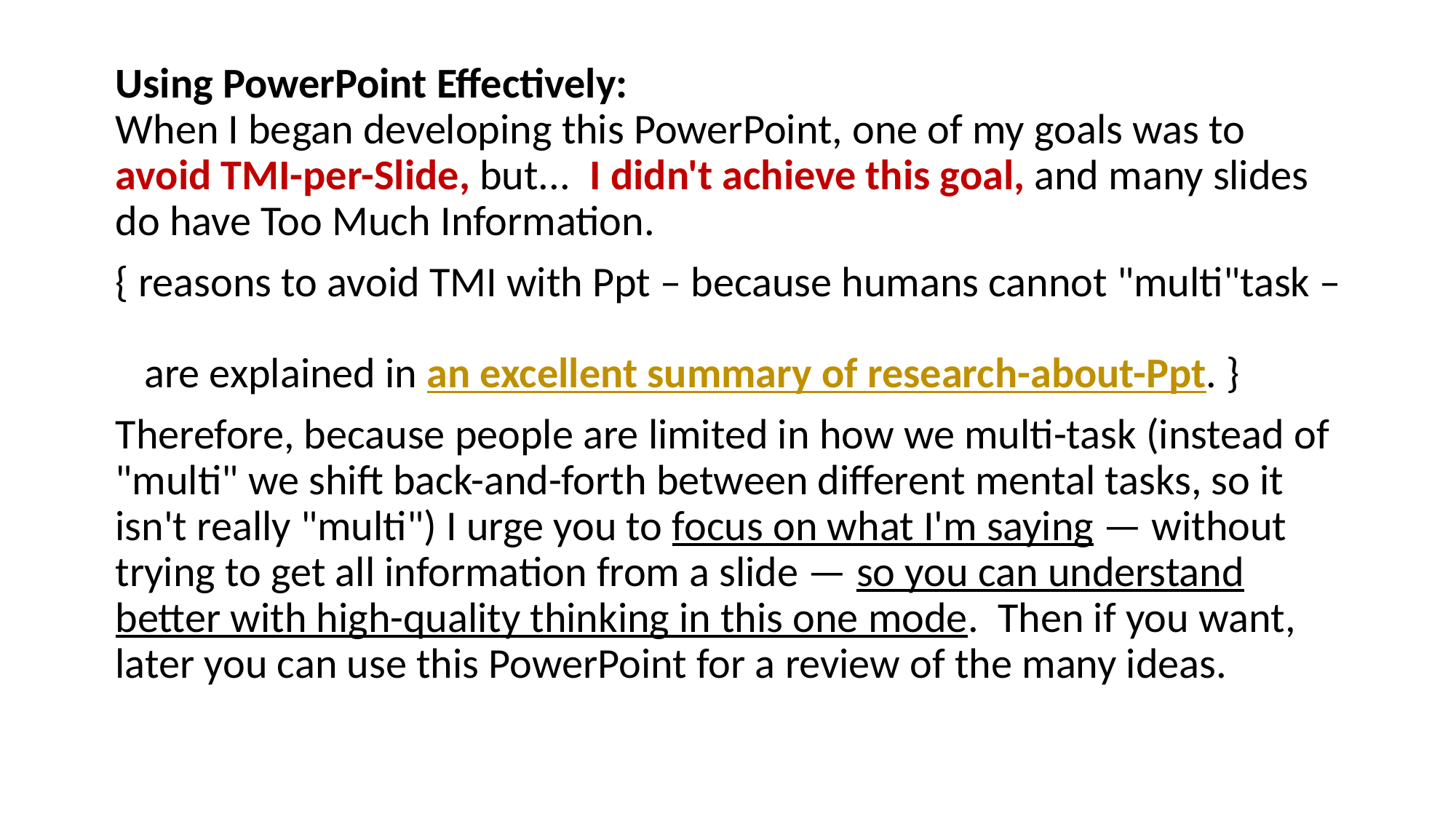

Using PowerPoint Effectively:
When I began developing this PowerPoint, one of my goals was to avoid TMI-per-Slide, but...  I didn't achieve this goal, and many slides do have Too Much Information.
{ reasons to avoid TMI with Ppt – because humans cannot "multi"task –
   are explained in an excellent summary of research-about-Ppt. }
Therefore, because people are limited in how we multi-task (instead of "multi" we shift back-and-forth between different mental tasks, so it isn't really "multi") I urge you to focus on what I'm saying — without trying to get all information from a slide — so you can understand better with high-quality thinking in this one mode.  Then if you want, later you can use this PowerPoint for a review of the many ideas.